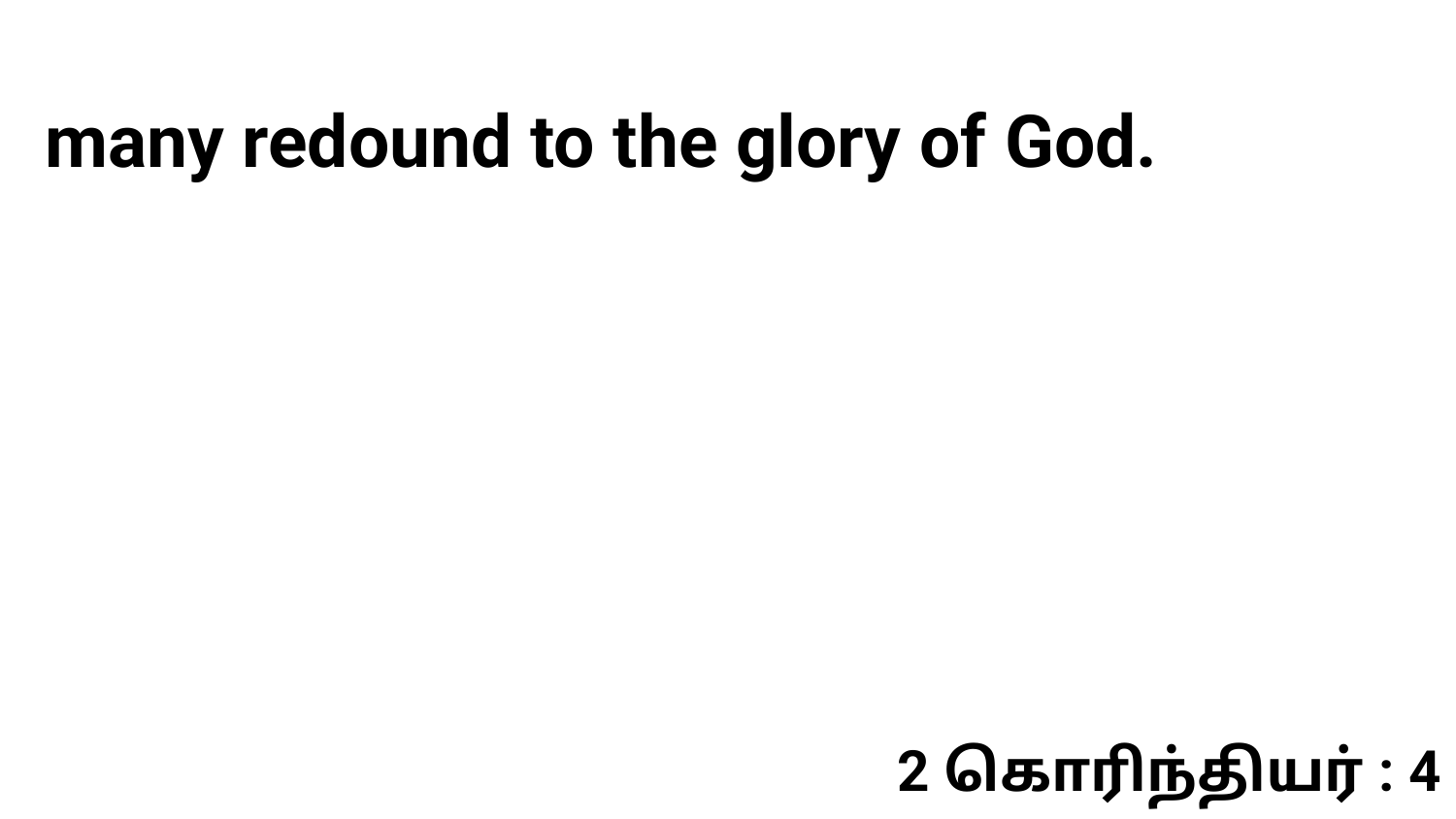

many redound to the glory of God.
2 கொரிந்தியர் : 4